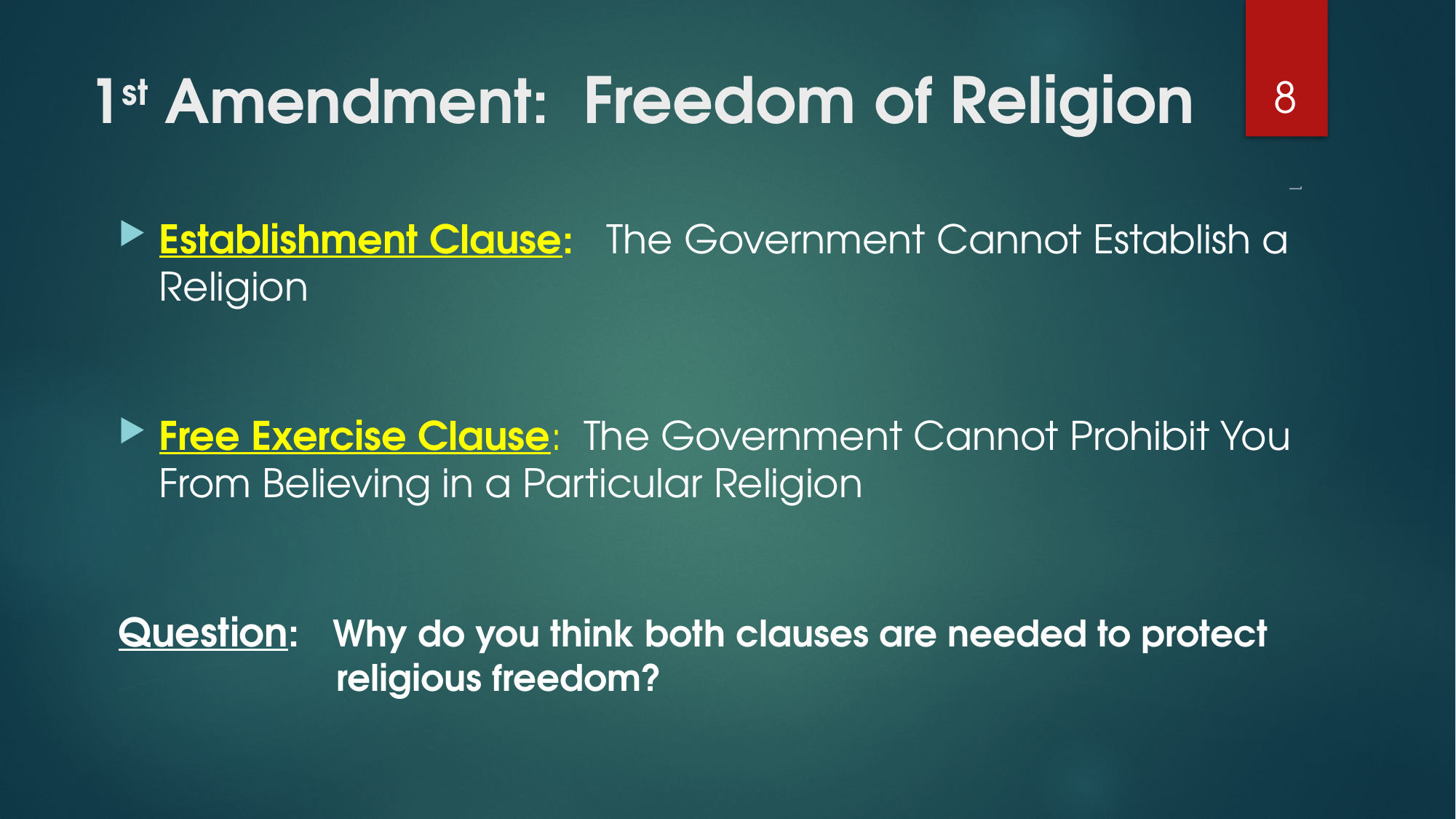

8
# 1st Amendment:  Freedom of Religion
Establishment Clause:   The Government Cannot Establish a Religion

Free Exercise Clause:  The Government Cannot Prohibit You From Believing in a Particular Religion

Question:   Why do you think both clauses are needed to protect religious freedom?
1